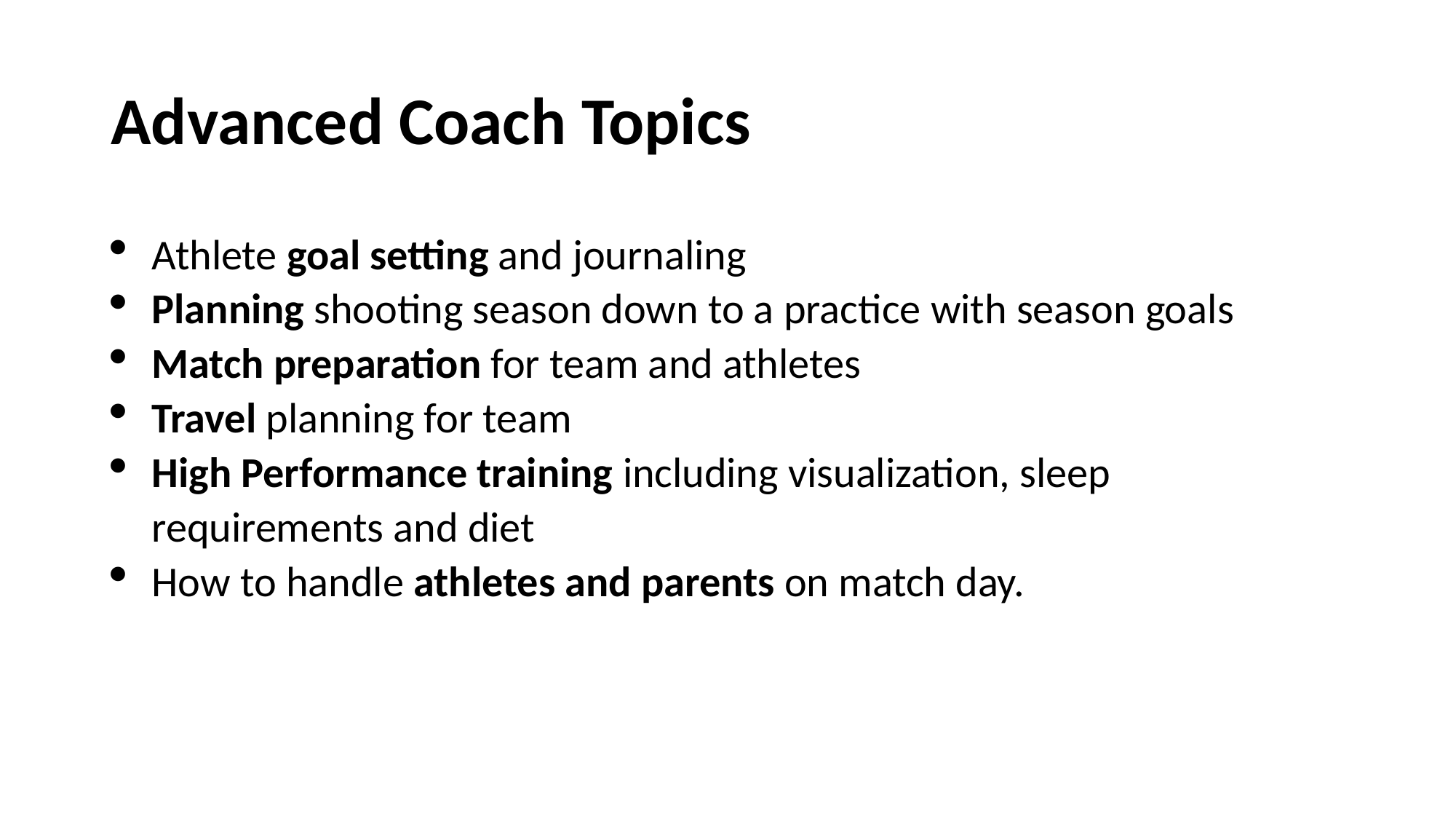

# Advanced Coach Topics
Athlete goal setting and journaling
Planning shooting season down to a practice with season goals
Match preparation for team and athletes
Travel planning for team
High Performance training including visualization, sleep requirements and diet
How to handle athletes and parents on match day.